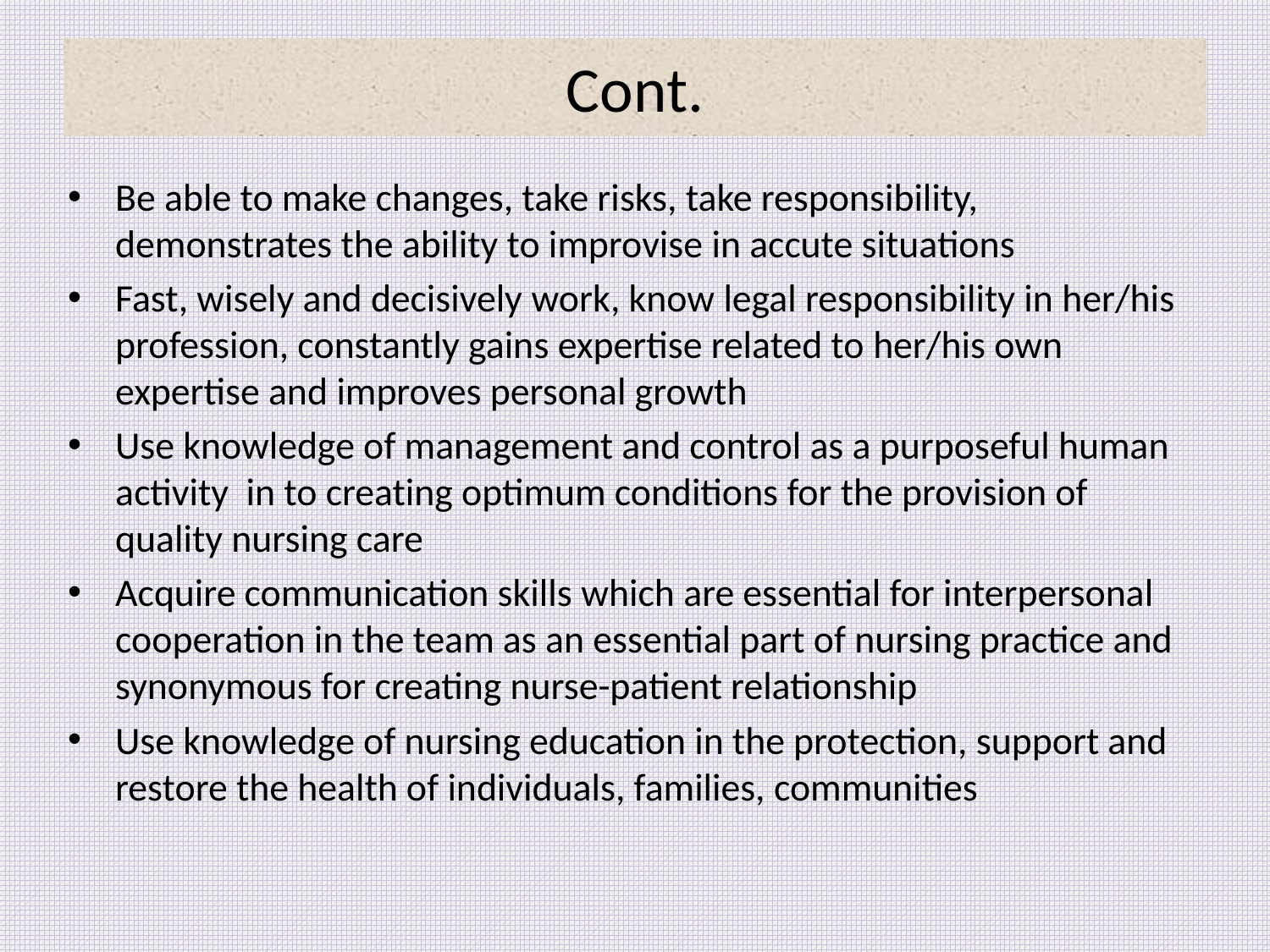

# Cont.
Be able to make changes, take risks, take responsibility, demonstrates the ability to improvise in accute situations
Fast, wisely and decisively work, know legal responsibility in her/his profession, constantly gains expertise related to her/his own expertise and improves personal growth
Use knowledge of management and control as a purposeful human activity  in to creating optimum conditions for the provision of quality nursing care
Acquire communication skills which are essential for interpersonal cooperation in the team as an essential part of nursing practice and synonymous for creating nurse-patient relationship
Use knowledge of nursing education in the protection, support and restore the health of individuals, families, communities